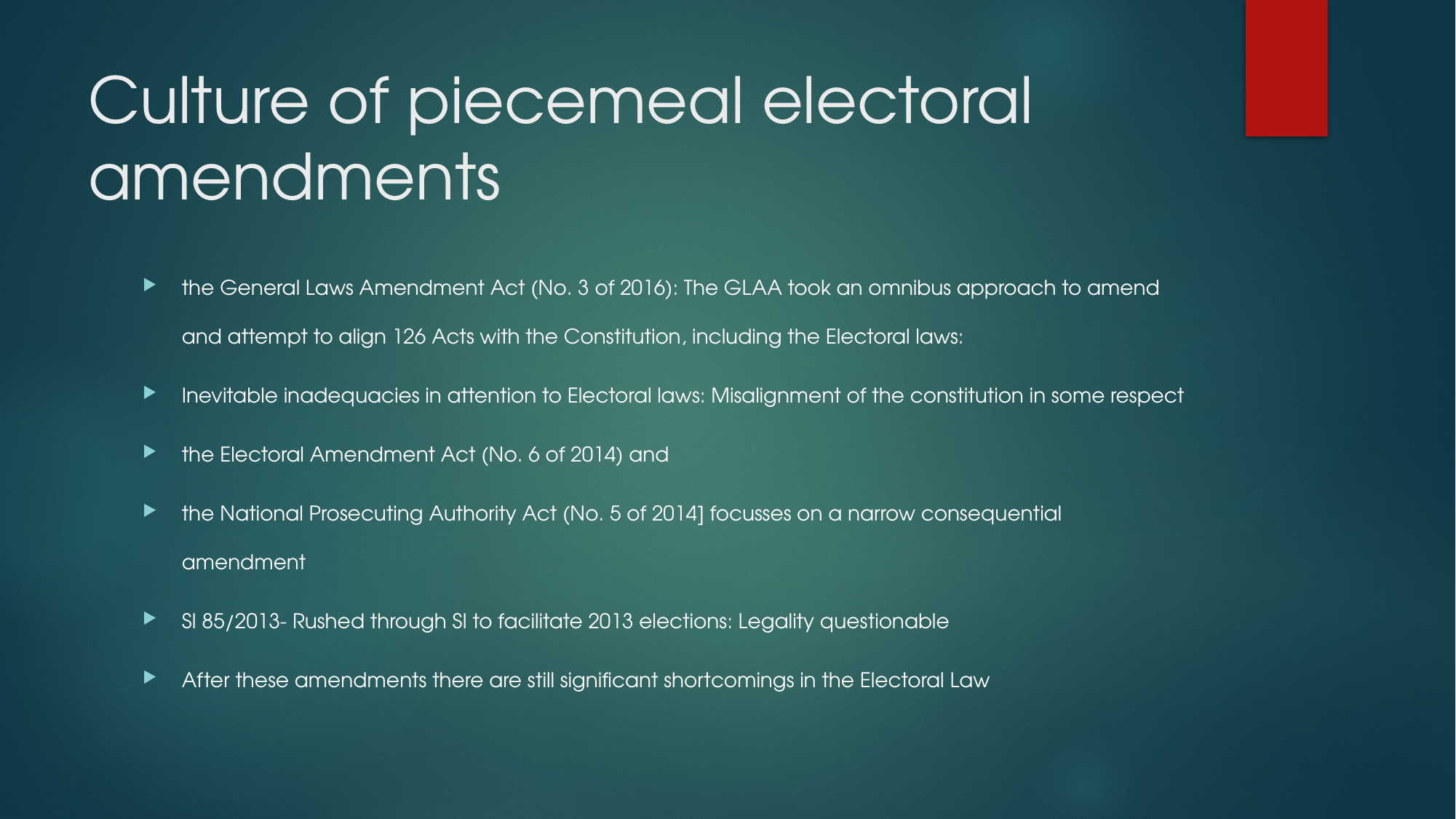

# Culture of piecemeal electoral amendments
the General Laws Amendment Act (No. 3 of 2016): The GLAA took an omnibus approach to amend and attempt to align 126 Acts with the Constitution, including the Electoral laws:
Inevitable inadequacies in attention to Electoral laws: Misalignment of the constitution in some respect
the Electoral Amendment Act (No. 6 of 2014) and
the National Prosecuting Authority Act (No. 5 of 2014] focusses on a narrow consequential amendment
SI 85/2013- Rushed through SI to facilitate 2013 elections: Legality questionable
After these amendments there are still significant shortcomings in the Electoral Law